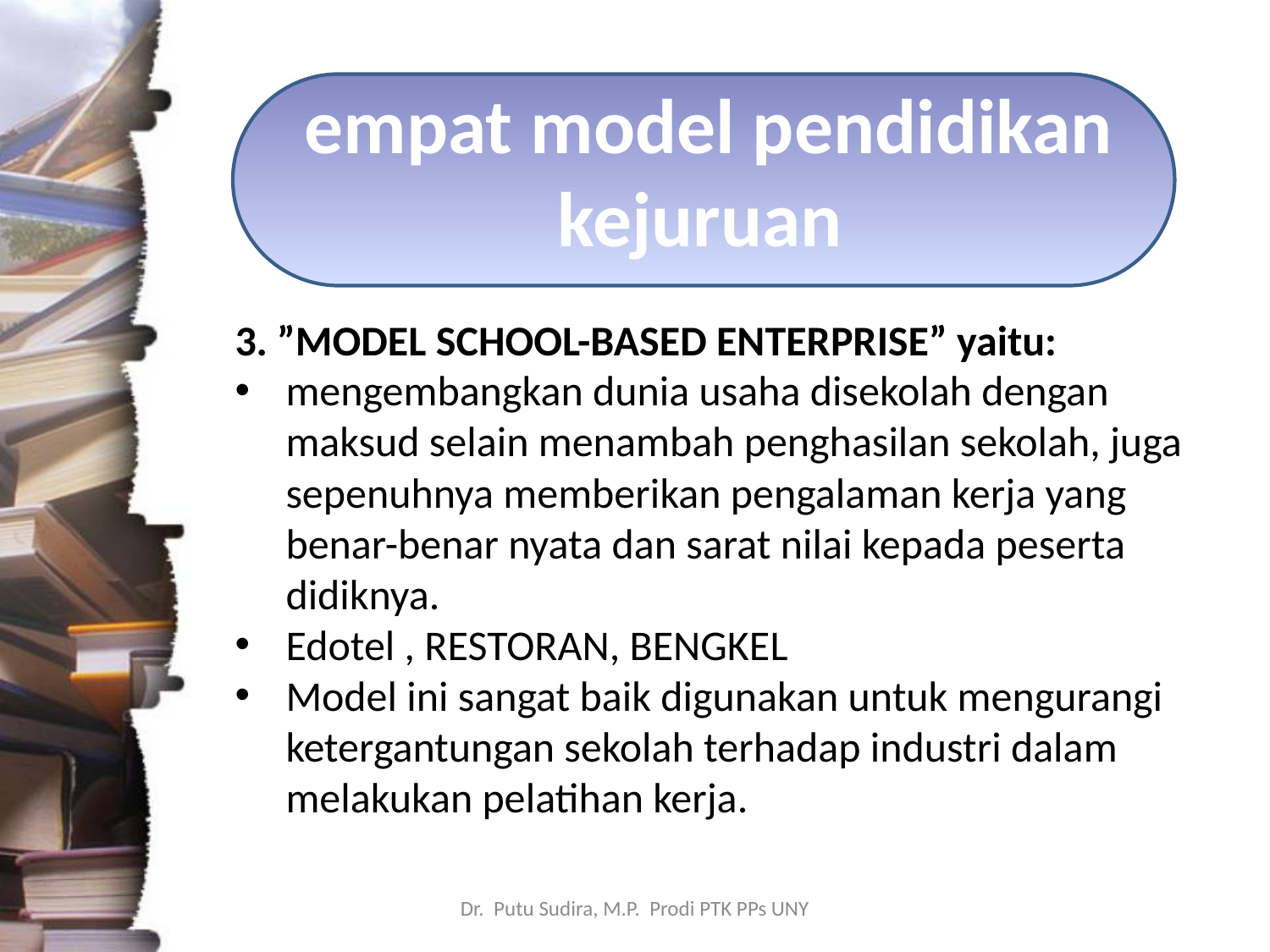

# empat model pendidikan kejuruan

3. ”MODEL SCHOOL-BASED ENTERPRISE” yaitu:
mengembangkan dunia usaha disekolah dengan maksud selain menambah penghasilan sekolah, juga sepenuhnya memberikan pengalaman kerja yang benar-benar nyata dan sarat nilai kepada peserta didiknya.
Edotel , RESTORAN, BENGKEL
Model ini sangat baik digunakan untuk mengurangi ketergantungan sekolah terhadap industri dalam melakukan pelatihan kerja.

Dr.  Putu Sudira, M.P.  Prodi PTK PPs UNY